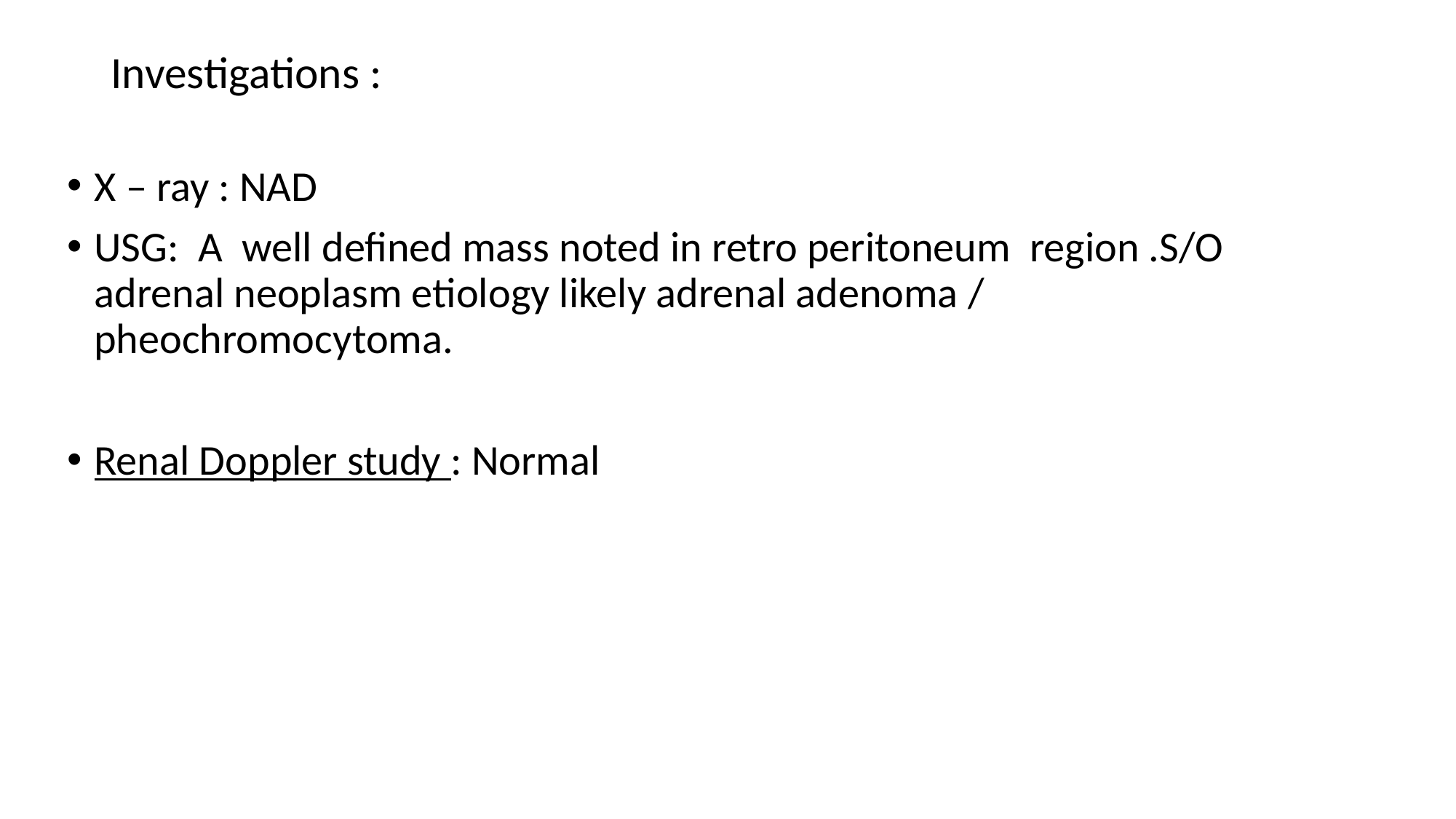

# Investigations :
X – ray : NAD
USG:  A  well defined mass noted in retro peritoneum  region .S/O adrenal neoplasm etiology likely adrenal adenoma / pheochromocytoma.

Renal Doppler study : Normal